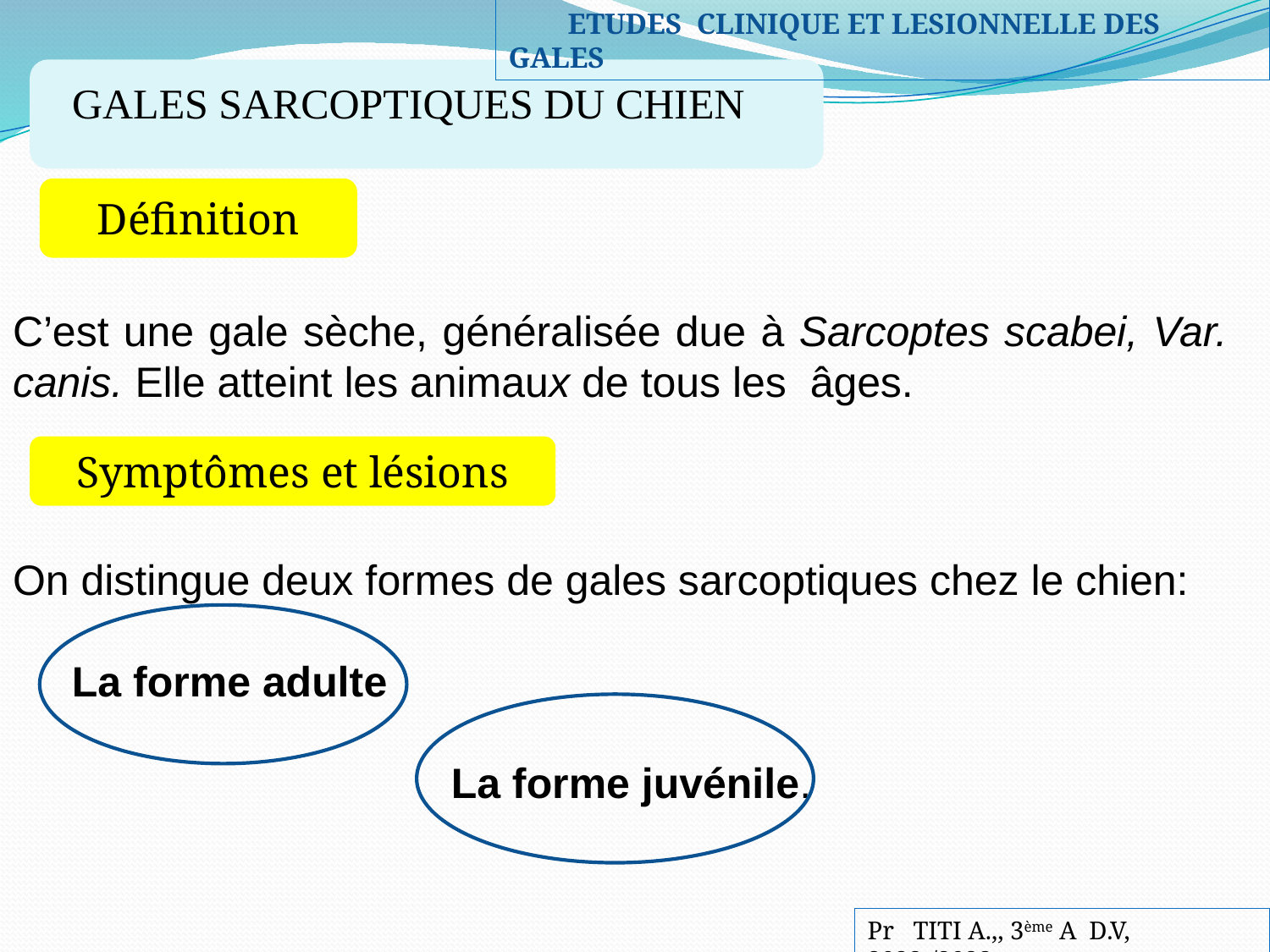

ETUDES  CLINIQUE ET LESIONNELLE DES GALES

GALES SARCOPTIQUES DU CHIEN
Définition
C’est une gale sèche, généralisée due à Sarcoptes scabei, Var. canis. Elle atteint les animaux de tous les  âges.
Symptômes et lésions
On distingue deux formes de gales sarcoptiques chez le chien:

     La forme adulte

                                     La forme juvénile.

Pr   TITI A.,, 3ème A  D.V, 2022-/2023